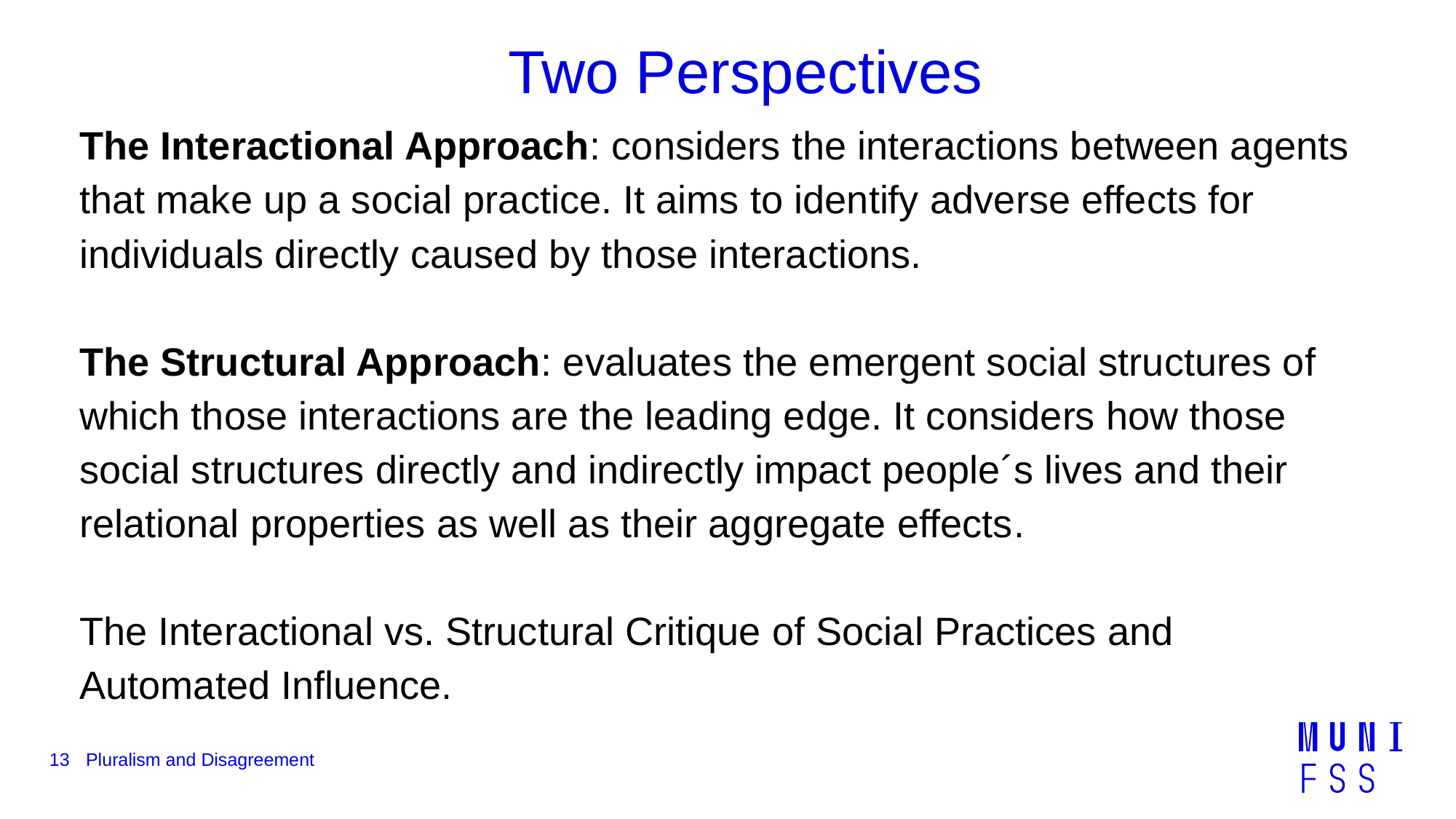

# Two Perspectives
The Interactional Approach: considers the interactions between agents that make up a social practice. It aims to identify adverse effects for individuals directly caused by those interactions.

The Structural Approach: evaluates the emergent social structures of which those interactions are the leading edge. It considers how those social structures directly and indirectly impact people´s lives and their relational properties as well as their aggregate effects.

The Interactional vs. Structural Critique of Social Practices and Automated Influence.
13
Pluralism and Disagreement